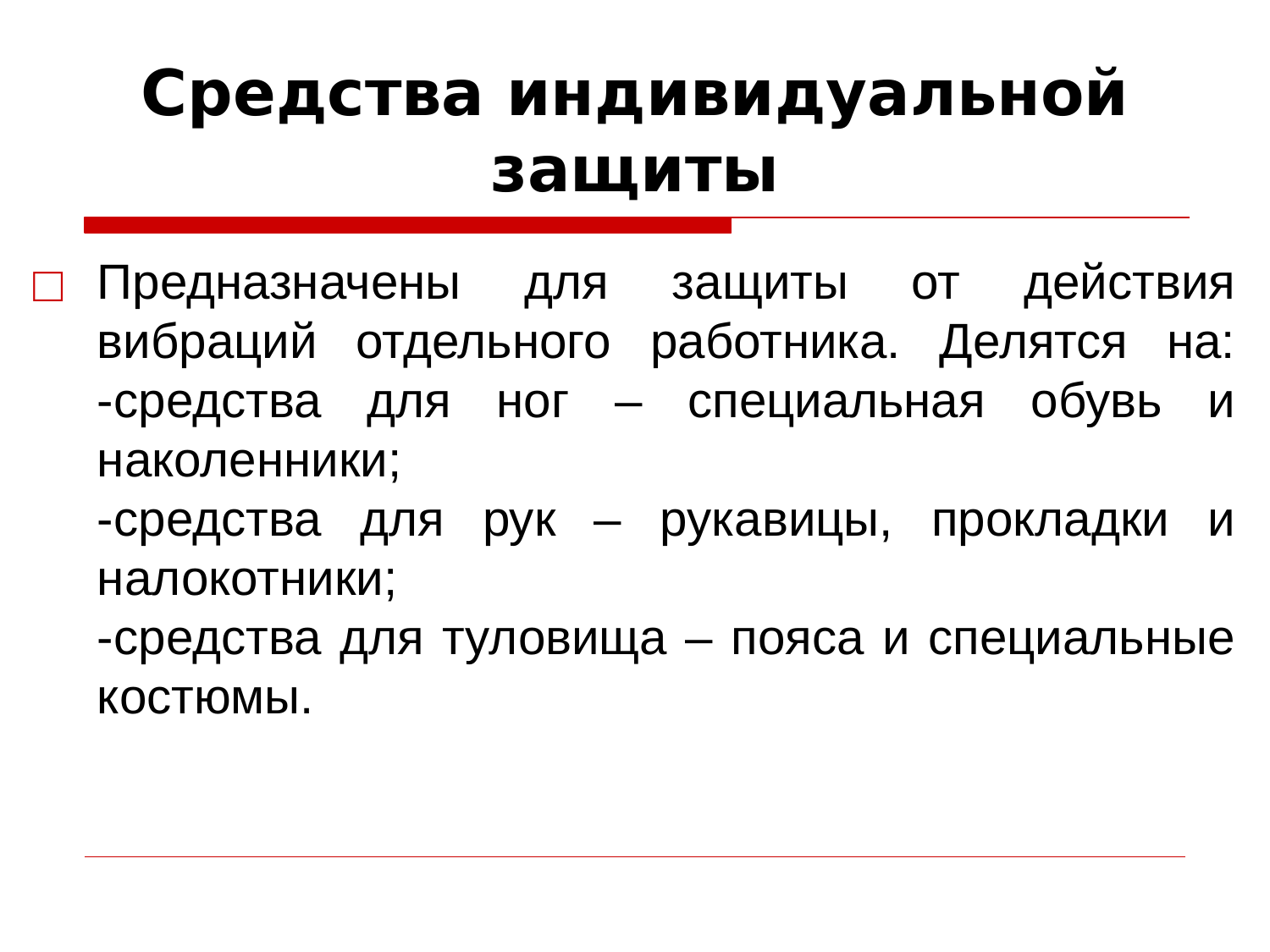

# Средства индивидуальной защиты
Предназначены для защиты от действия вибраций отдельного работника. Делятся на:
-средства для ног – специальная обувь и наколенники;
-средства для рук – рукавицы, прокладки и налокотники;
-средства для туловища – пояса и специальные костюмы.